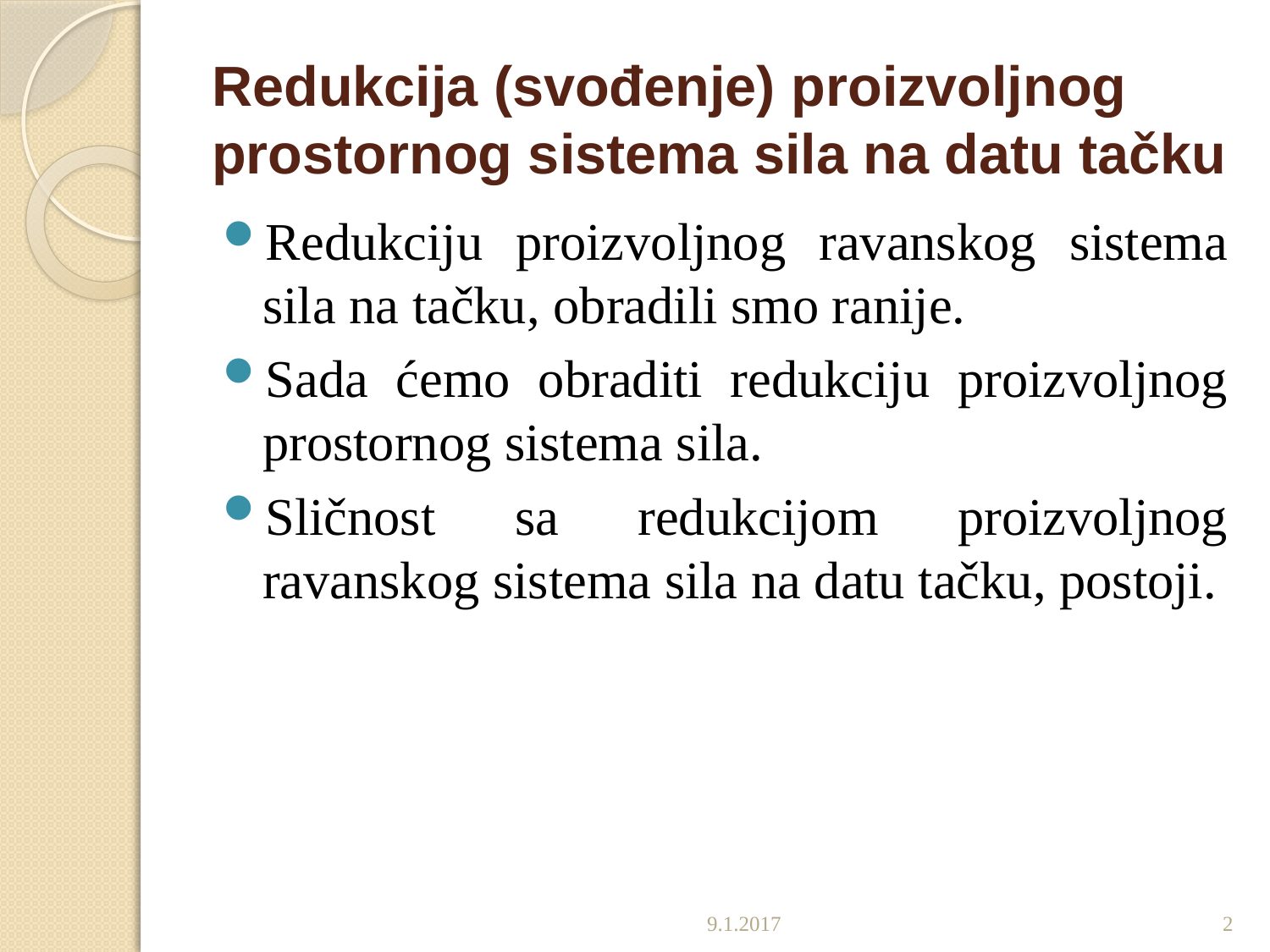

# Redukcija (svođenje) proizvoljnog prostornog sistema sila na datu tačku
Redukciju proizvoljnog ravanskog sistema sila na tačku, obradili smo ranije.
Sada ćemo obraditi redukciju proizvoljnog prostornog sistema sila.
Sličnost sa redukcijom proizvoljnog ravanskog sistema sila na datu tačku, postoji.
9.1.2017
2